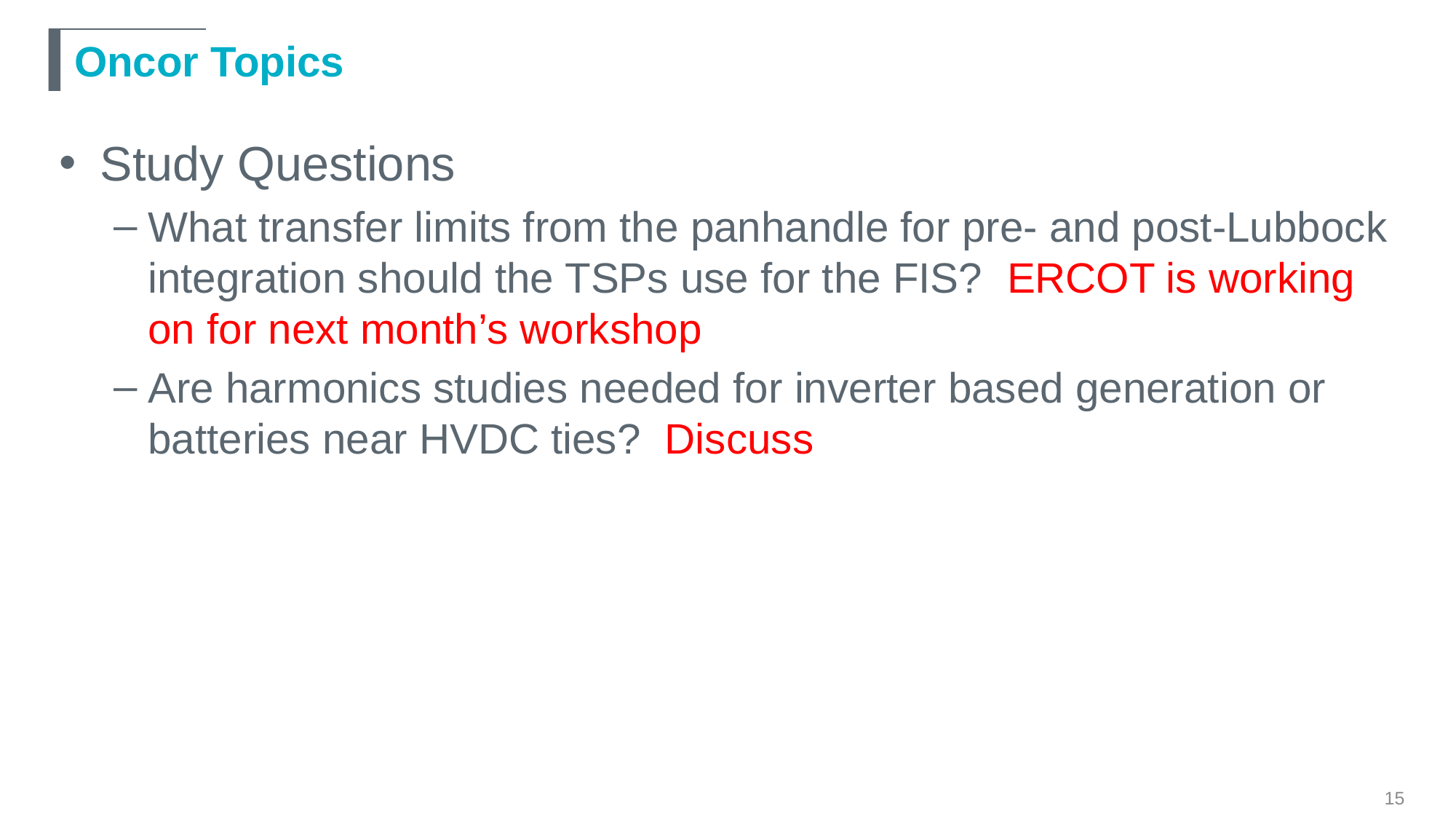

# Oncor Topics
Study Questions
What transfer limits from the panhandle for pre- and post-Lubbock integration should the TSPs use for the FIS?  ERCOT is working on for next month’s workshop
Are harmonics studies needed for inverter based generation or batteries near HVDC ties?  Discuss

15